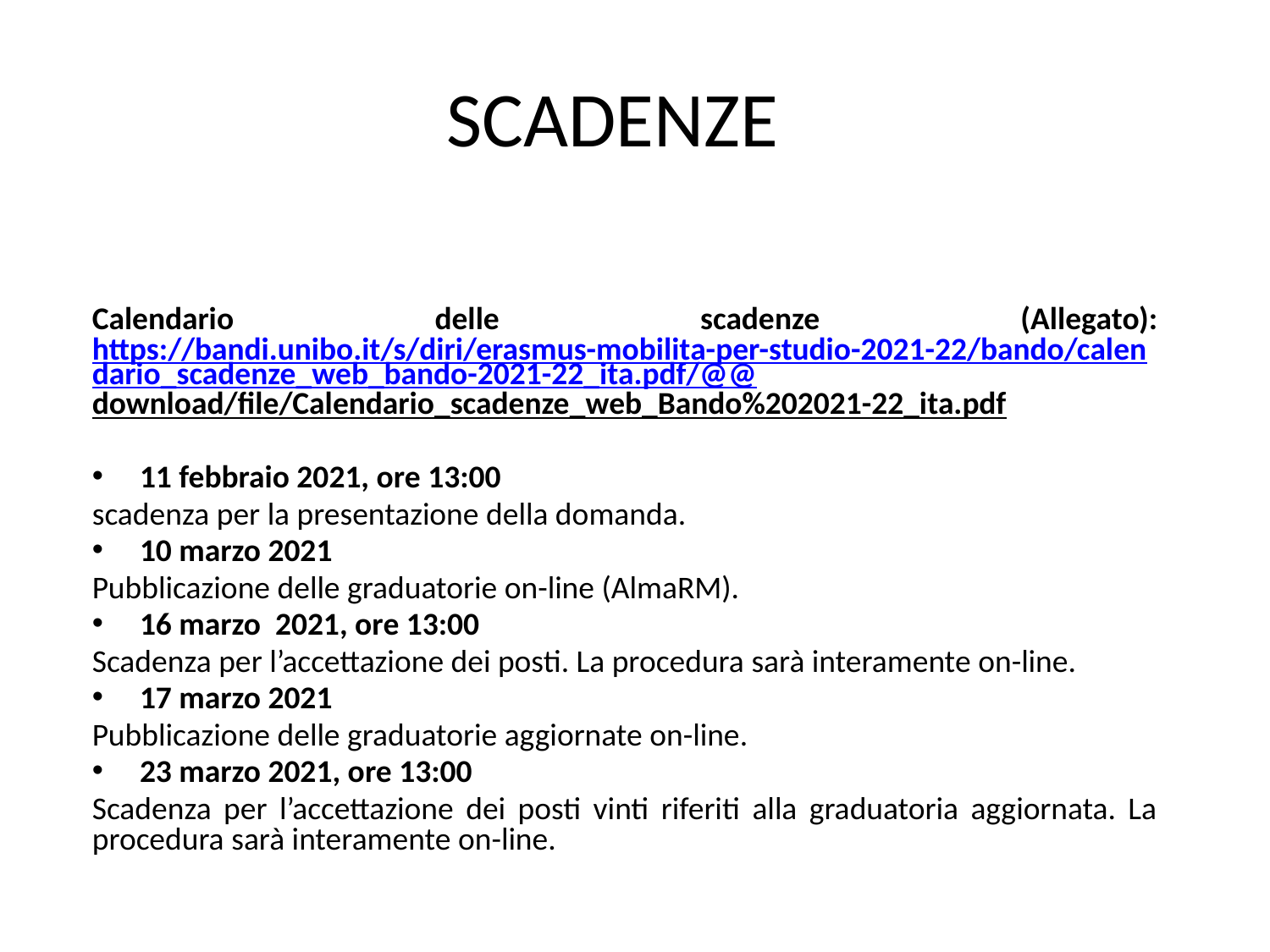

# SCADENZE

Calendario delle scadenze (Allegato): https://bandi.unibo.it/s/diri/erasmus-mobilita-per-studio-2021-22/bando/calendario_scadenze_web_bando-2021-22_ita.pdf/@@download/file/Calendario_scadenze_web_Bando%202021-22_ita.pdf

11 febbraio 2021, ore 13:00
scadenza per la presentazione della domanda.
10 marzo 2021
Pubblicazione delle graduatorie on-line (AlmaRM).
16 marzo  2021, ore 13:00
Scadenza per l’accettazione dei posti. La procedura sarà interamente on-line.
17 marzo 2021
Pubblicazione delle graduatorie aggiornate on-line.
23 marzo 2021, ore 13:00
Scadenza per l’accettazione dei posti vinti riferiti alla graduatoria aggiornata. La procedura sarà interamente on-line.